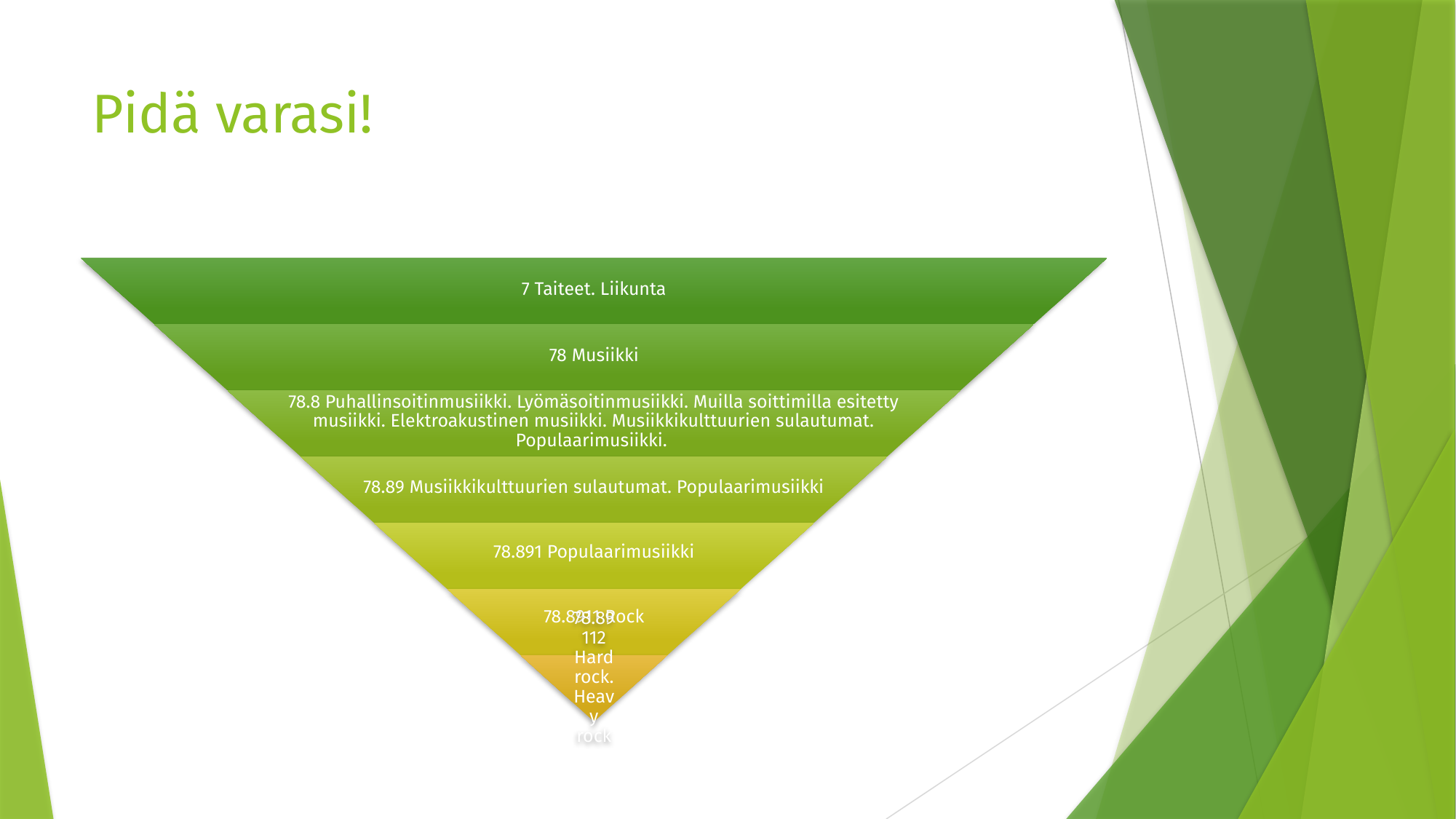

# Pidä varasi!
7 Taiteet. Liikunta
78 Musiikki
78.8 Puhallinsoitinmusiikki. Lyömäsoitinmusiikki. Muilla soittimilla esitetty musiikki. Elektroakustinen musiikki. Musiikkikulttuurien sulautumat. Populaarimusiikki.
78.89 Musiikkikulttuurien sulautumat. Populaarimusiikki
78.891 Populaarimusiikki
78.8911 Rock
78.89112 Hard rock. Heavy rock